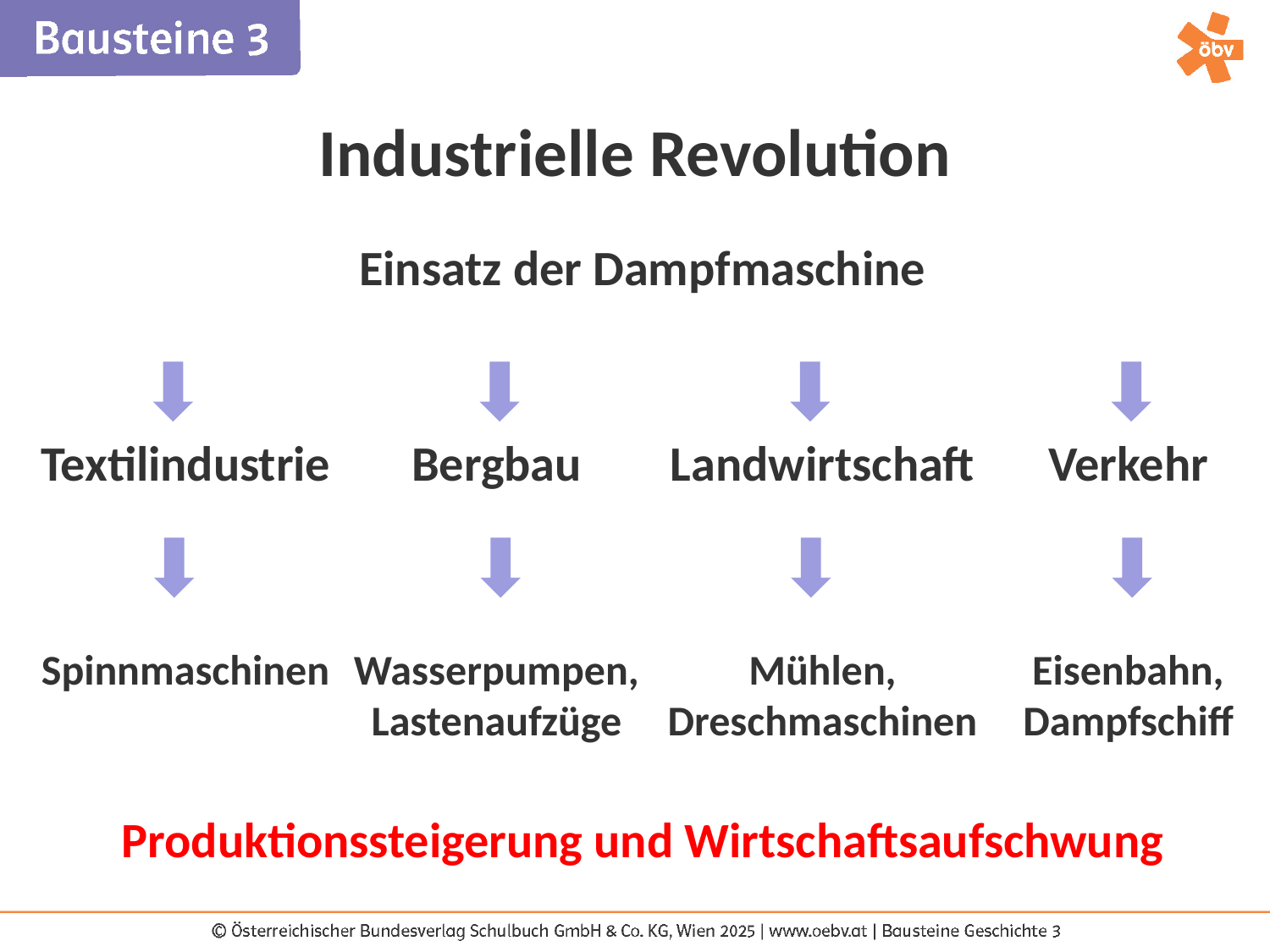

Industrielle Revolution
Einsatz der Dampfmaschine

Textilindustrie
Bergbau
Landwirtschaft
Verkehr

Spinnmaschinen
Wasserpumpen,
Lastenaufzüge
Mühlen,
Dreschmaschinen
Eisenbahn,
Dampfschiff
Produktionssteigerung und Wirtschaftsaufschwung